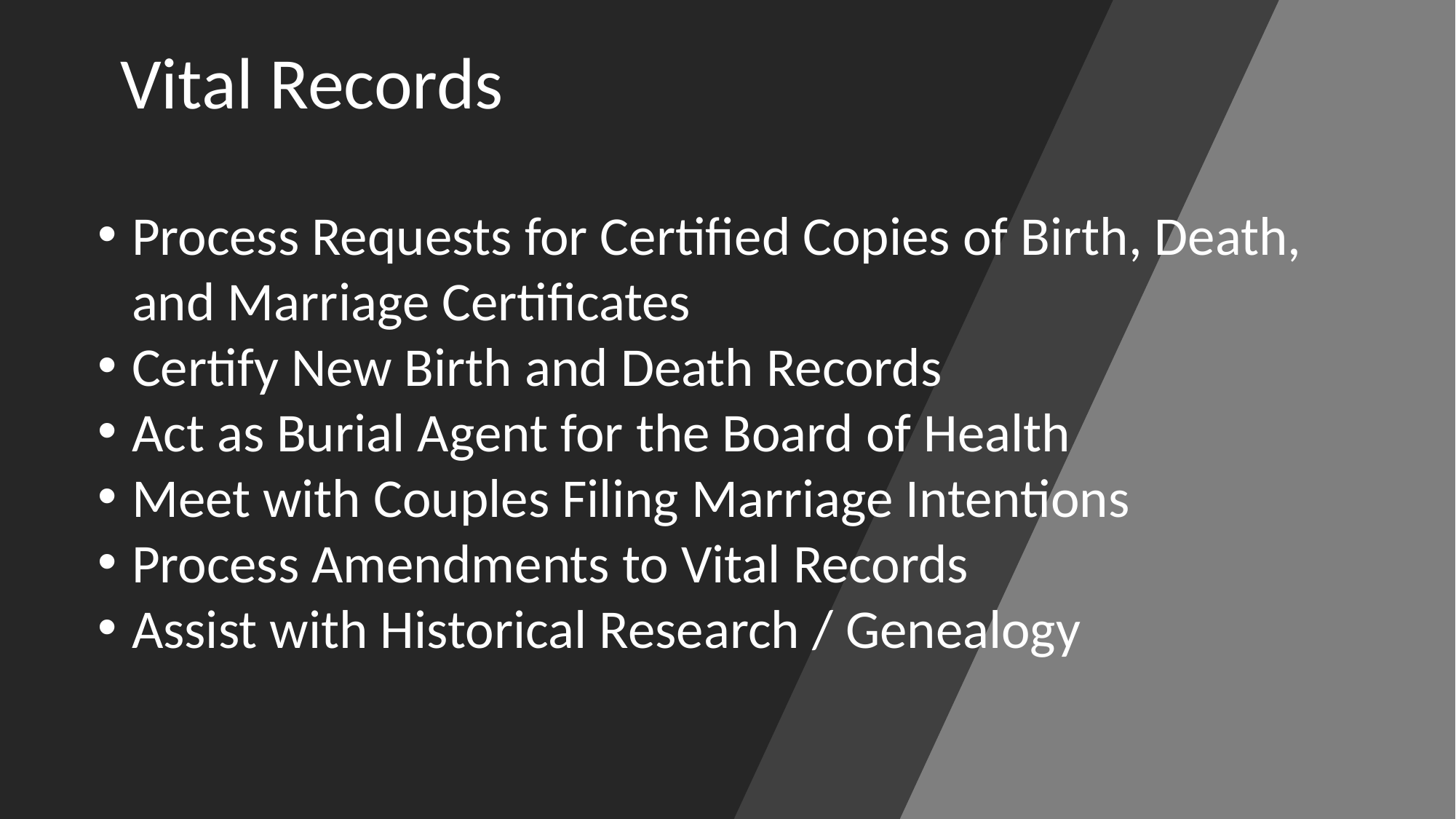

Vital Records

Process Requests for Certified Copies of Birth, Death, and Marriage Certificates
Certify New Birth and Death Records
Act as Burial Agent for the Board of Health
Meet with Couples Filing Marriage Intentions
Process Amendments to Vital Records
Assist with Historical Research / Genealogy
#